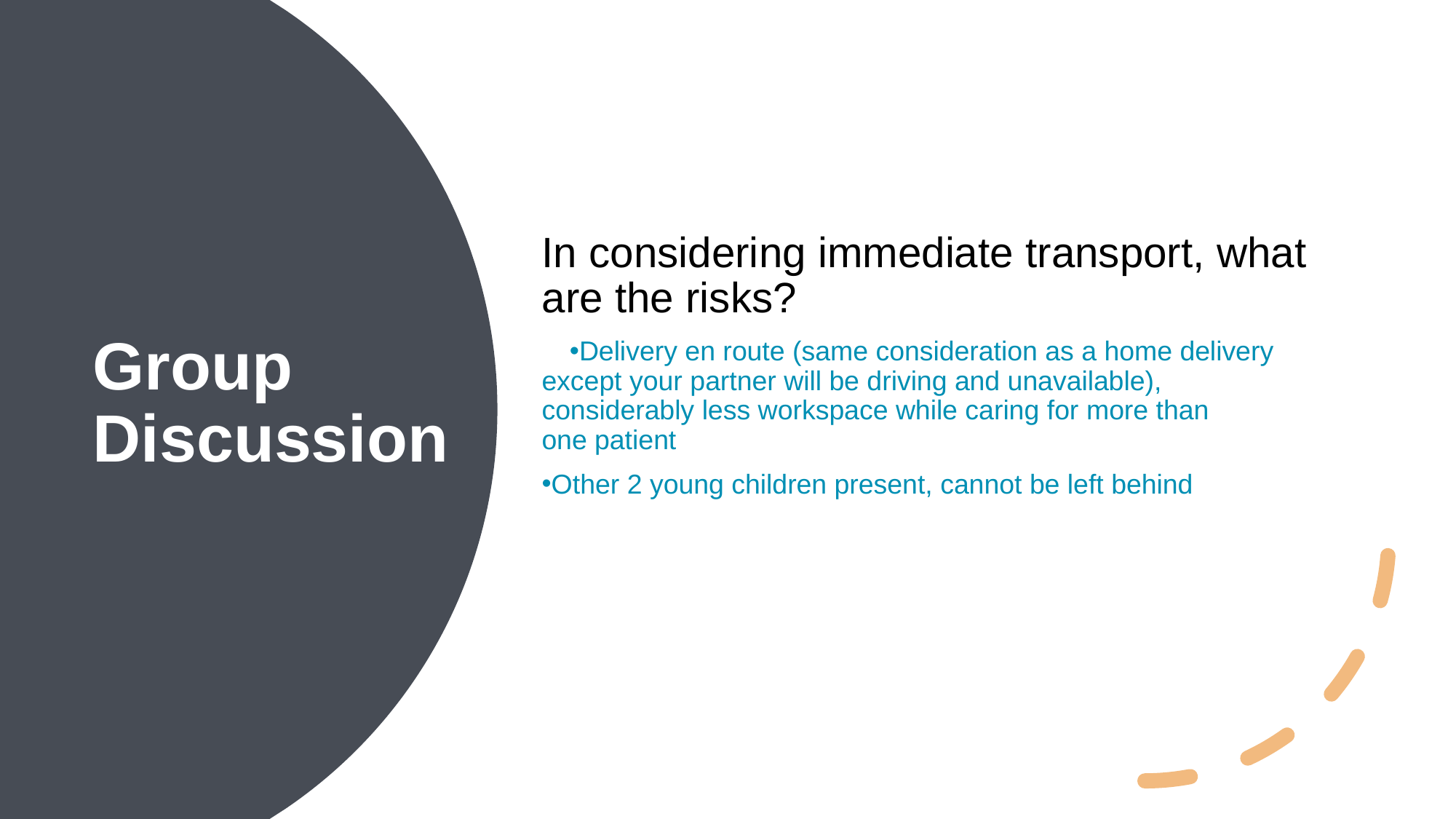

In considering immediate transport, what are the risks?
Delivery en route (same consideration as a home delivery 	except your partner will be driving and unavailable), 	considerably less workspace while caring for more than 	one patient​
Other 2 young children present, cannot be left behind

Group Discussion

12